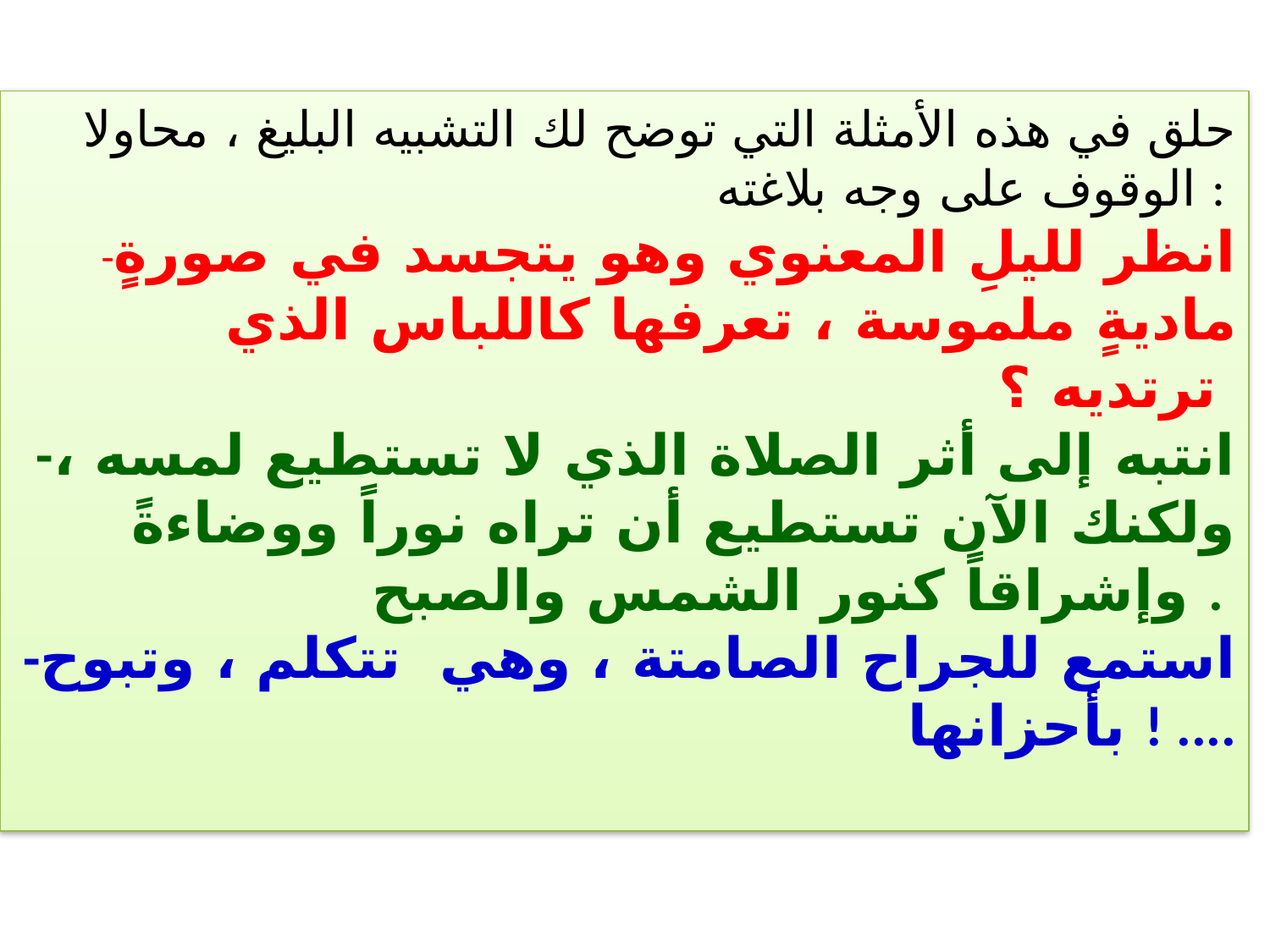

حلق في هذه الأمثلة التي توضح لك التشبيه البليغ ، محاولا الوقوف على وجه بلاغته :
-انظر لليلِ المعنوي وهو يتجسد في صورةٍ ماديةٍ ملموسة ، تعرفها كاللباس الذي ترتديه ؟
-انتبه إلى أثر الصلاة الذي لا تستطيع لمسه ، ولكنك الآن تستطيع أن تراه نوراً ووضاءةً وإشراقاً كنور الشمس والصبح .
-استمع للجراح الصامتة ، وهي  تتكلم ، وتبوح بأحزانها ! ....